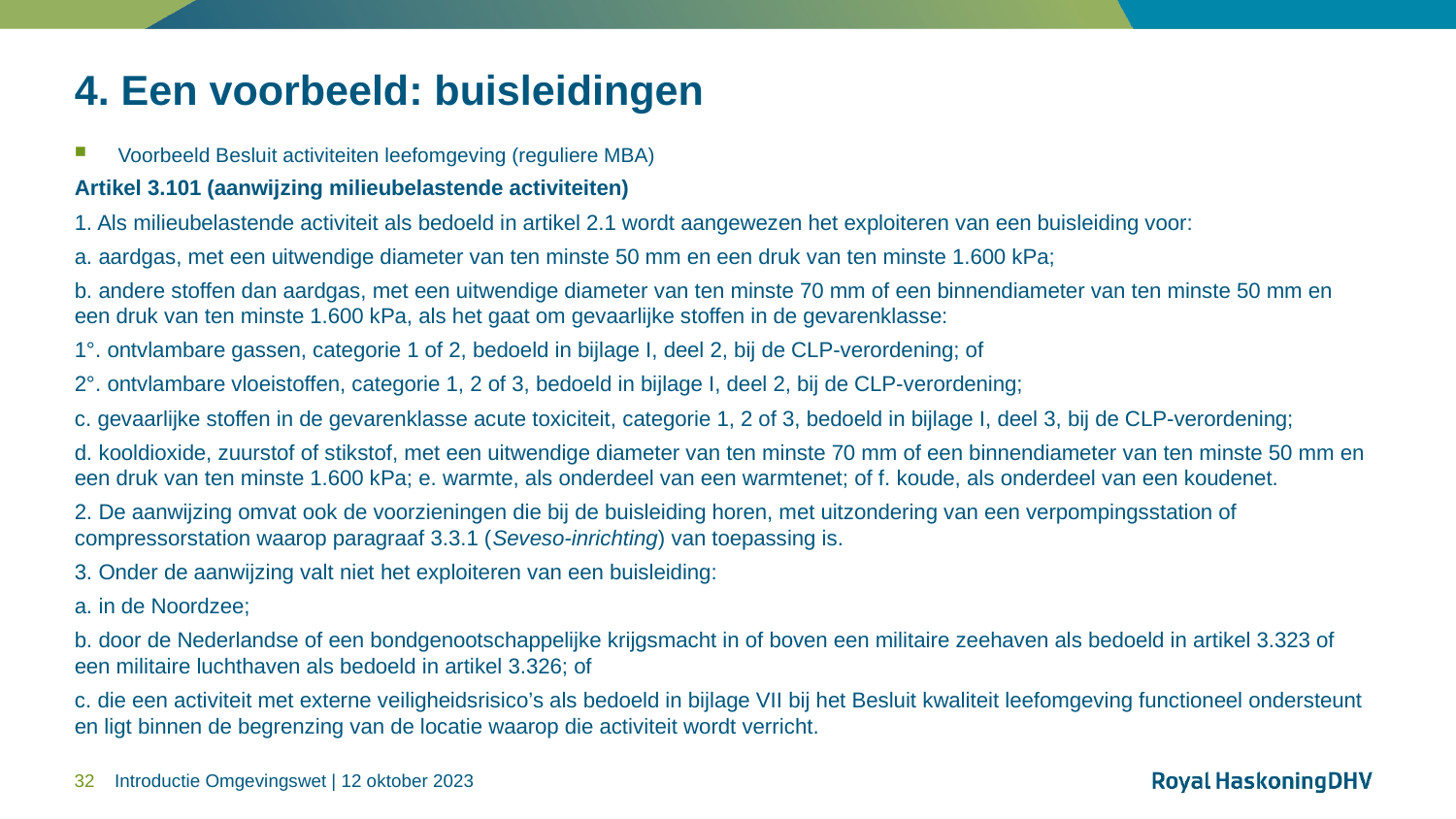

# 4. Een voorbeeld: buisleidingen
Voorbeeld Besluit activiteiten leefomgeving (reguliere MBA)
Artikel 3.101 (aanwijzing milieubelastende activiteiten)
1. Als milieubelastende activiteit als bedoeld in artikel 2.1 wordt aangewezen het exploiteren van een buisleiding voor:
a. aardgas, met een uitwendige diameter van ten minste 50 mm en een druk van ten minste 1.600 kPa;
b. andere stoffen dan aardgas, met een uitwendige diameter van ten minste 70 mm of een binnendiameter van ten minste 50 mm en een druk van ten minste 1.600 kPa, als het gaat om gevaarlijke stoffen in de gevarenklasse:
1°. ontvlambare gassen, categorie 1 of 2, bedoeld in bijlage I, deel 2, bij de CLP-verordening; of
2°. ontvlambare vloeistoffen, categorie 1, 2 of 3, bedoeld in bijlage I, deel 2, bij de CLP-verordening;
c. gevaarlijke stoffen in de gevarenklasse acute toxiciteit, categorie 1, 2 of 3, bedoeld in bijlage I, deel 3, bij de CLP-verordening;
d. kooldioxide, zuurstof of stikstof, met een uitwendige diameter van ten minste 70 mm of een binnendiameter van ten minste 50 mm en een druk van ten minste 1.600 kPa; e. warmte, als onderdeel van een warmtenet; of f. koude, als onderdeel van een koudenet.
2. De aanwijzing omvat ook de voorzieningen die bij de buisleiding horen, met uitzondering van een verpompingsstation of compressorstation waarop paragraaf 3.3.1 (Seveso-inrichting) van toepassing is.
3. Onder de aanwijzing valt niet het exploiteren van een buisleiding:
a. in de Noordzee;
b. door de Nederlandse of een bondgenootschappelijke krijgsmacht in of boven een militaire zeehaven als bedoeld in artikel 3.323 of een militaire luchthaven als bedoeld in artikel 3.326; of
c. die een activiteit met externe veiligheidsrisico’s als bedoeld in bijlage VII bij het Besluit kwaliteit leefomgeving functioneel ondersteunt en ligt binnen de begrenzing van de locatie waarop die activiteit wordt verricht.
32